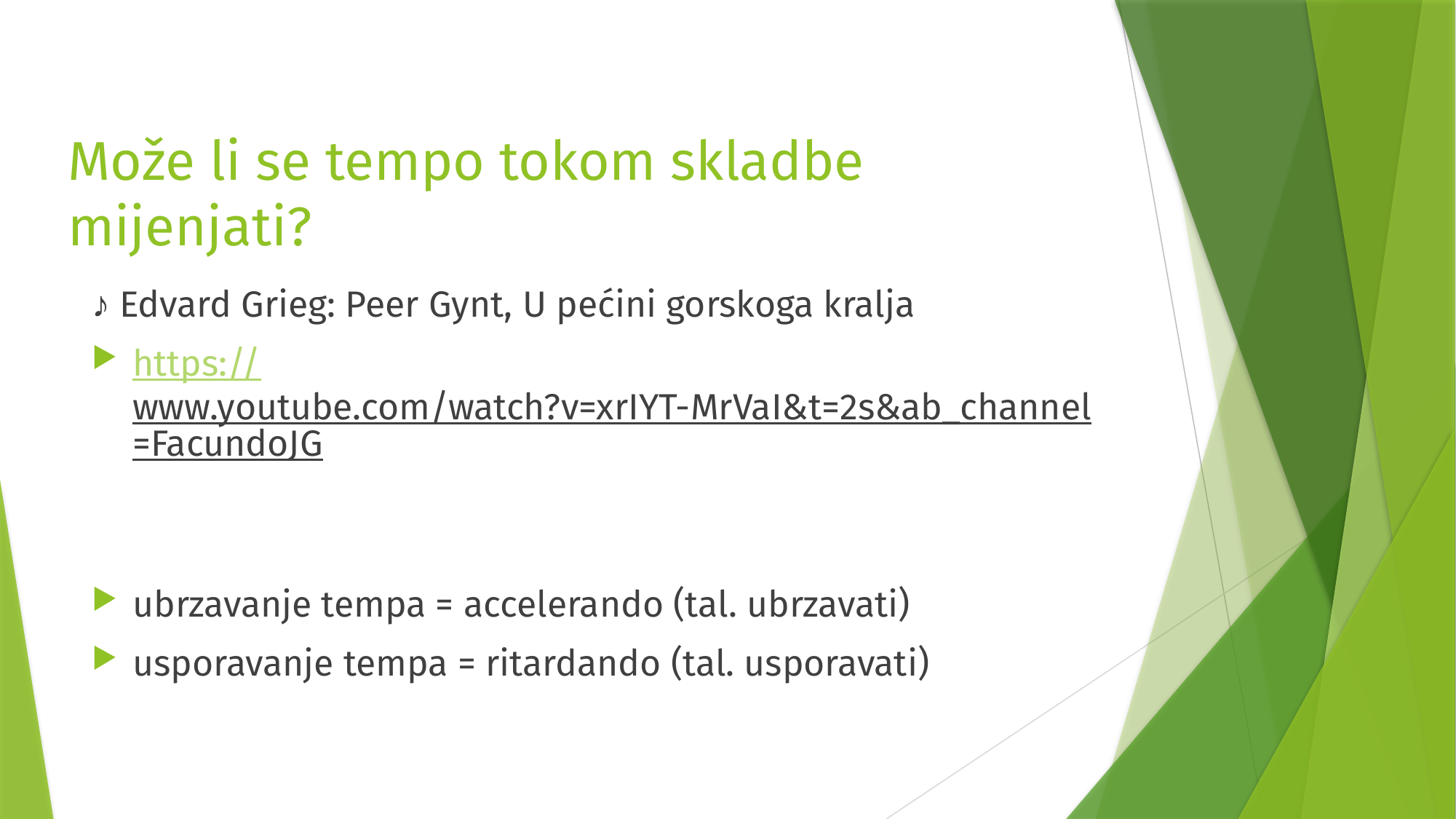

# Može li se tempo tokom skladbe mijenjati?
♪ Edvard Grieg: Peer Gynt, U pećini gorskoga kralja
https://www.youtube.com/watch?v=xrIYT-MrVaI&t=2s&ab_channel=FacundoJG

ubrzavanje tempa = accelerando (tal. ubrzavati)
usporavanje tempa = ritardando (tal. usporavati)